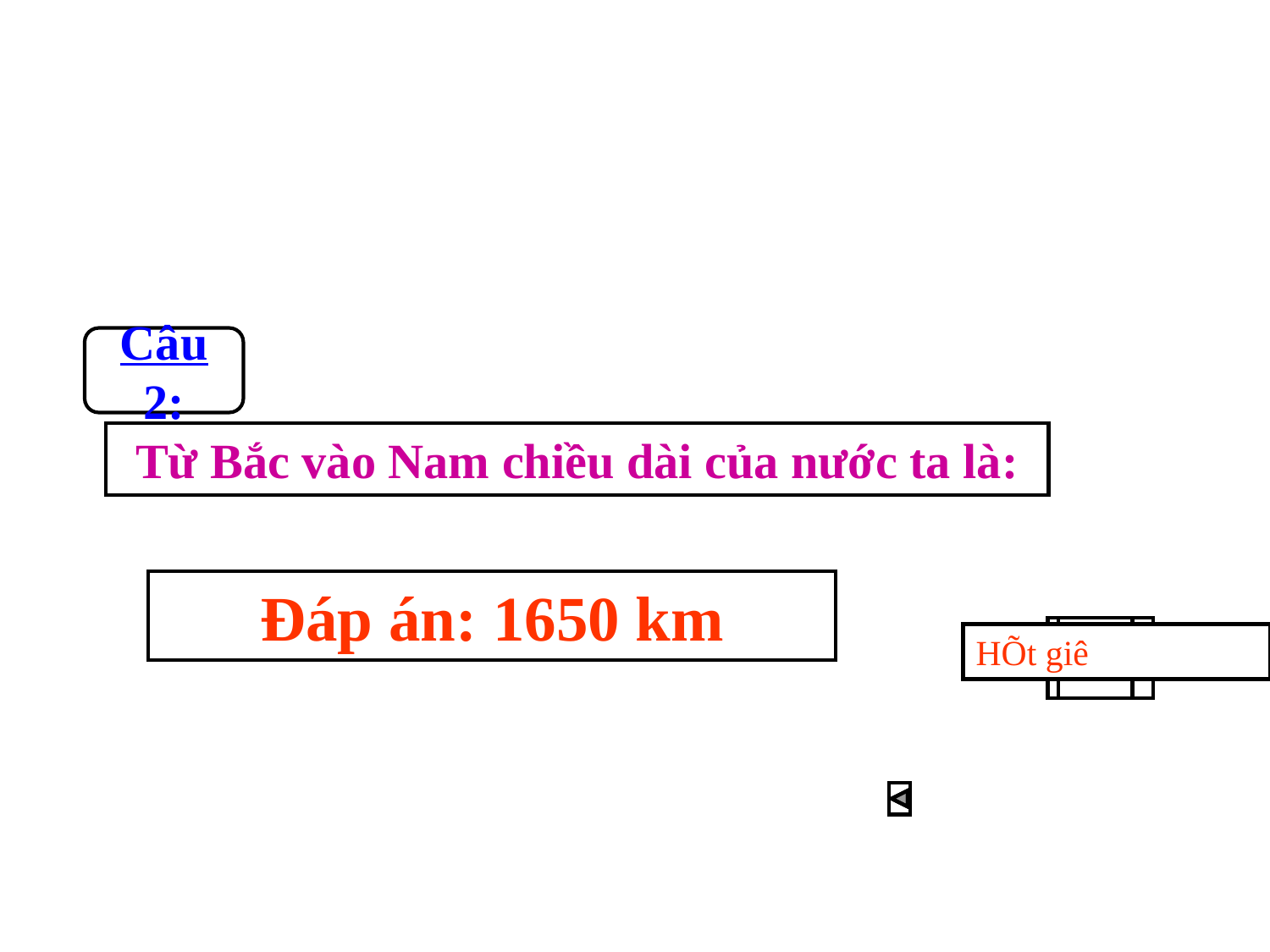

Câu 2:
Từ Bắc vào Nam chiều dài của nước ta là:
Đáp án: 1650 km
1
2
4
5
3
HÕt giê